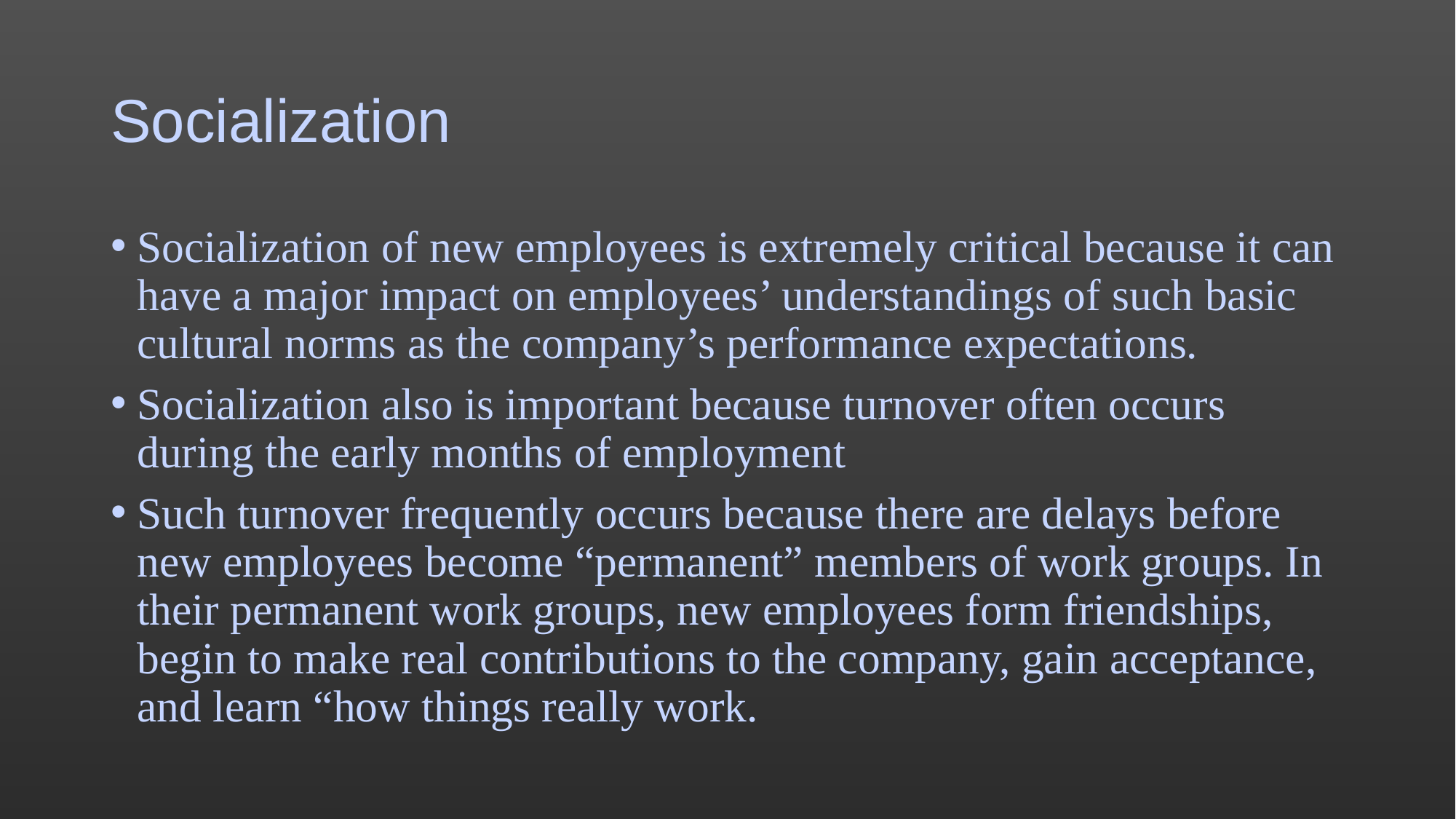

# Socialization
Socialization of new employees is extremely critical because it can have a major impact on employees’ understandings of such basic cultural norms as the company’s performance expectations.
Socialization also is important because turnover often occurs during the early months of employment
Such turnover frequently occurs because there are delays before new employees become “permanent” members of work groups. In their permanent work groups, new employees form friendships, begin to make real contributions to the company, gain acceptance, and learn “how things really work.